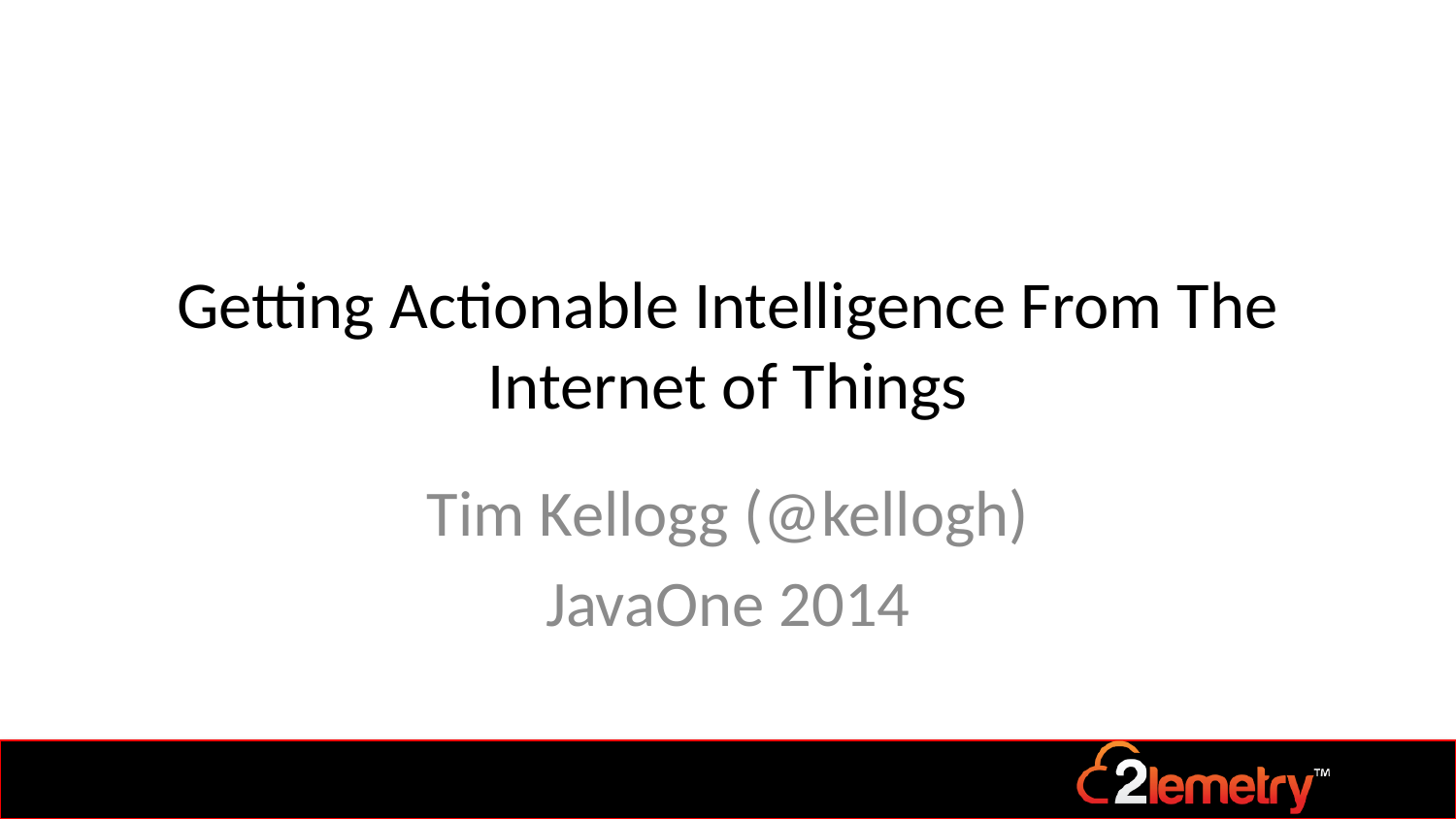

# Getting Actionable Intelligence From The Internet of Things
Tim Kellogg (@kellogh)
JavaOne 2014